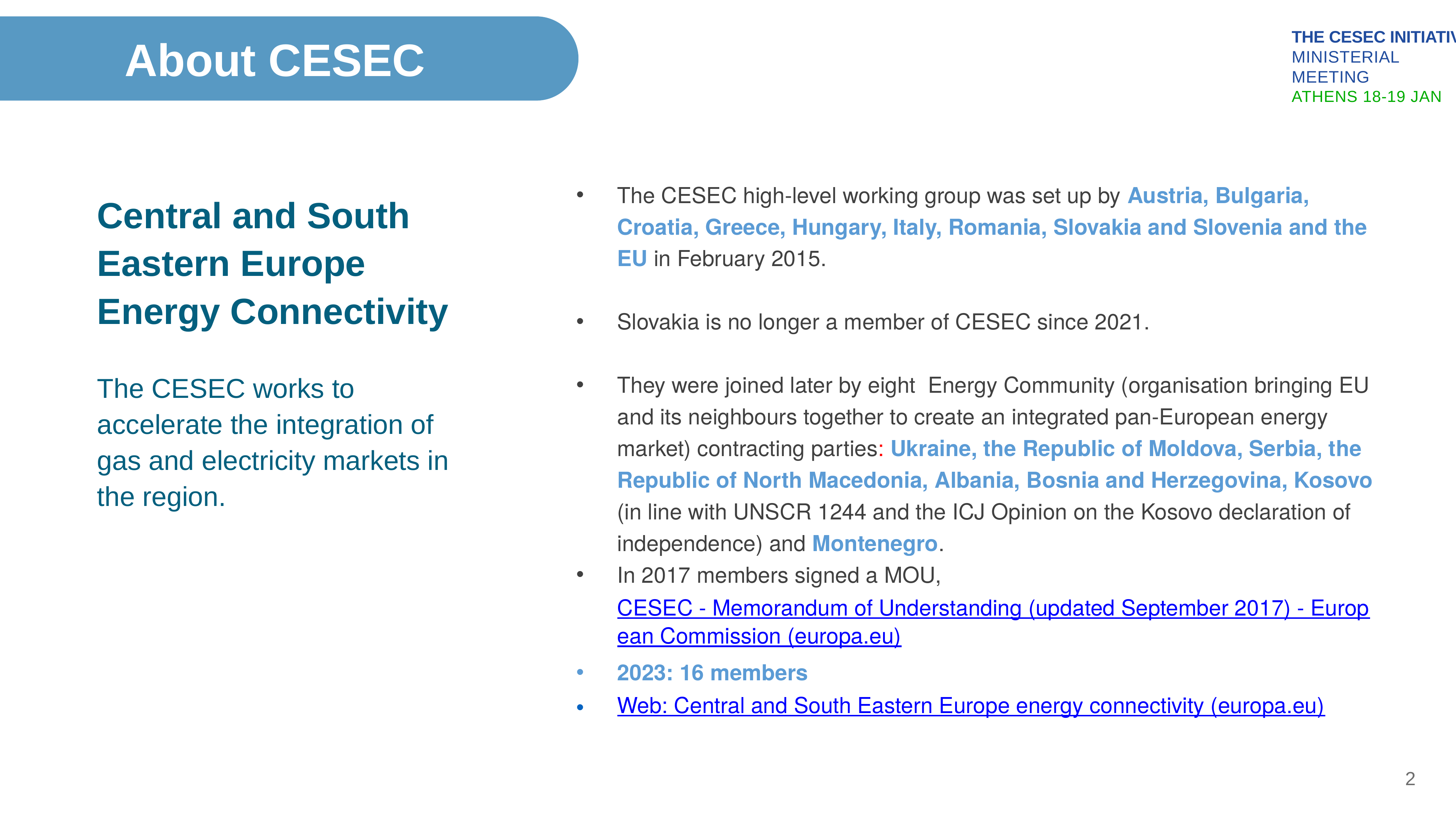

THE CESEC INITIATIVE
MINISTERIAL MEETING
ATHENS 18-19 JAN
About CESEC
The CESEC high-level working group was set up by Austria, Bulgaria, Croatia, Greece, Hungary, Italy, Romania, Slovakia and Slovenia and the EU in February 2015.

Slovakia is no longer a member of CESEC since 2021.

They were joined later by eight  Energy Community (organisation bringing EU and its neighbours together to create an integrated pan-European energy market) contracting parties: Ukraine, the Republic of Moldova, Serbia, the Republic of North Macedonia, Albania, Bosnia and Herzegovina, Kosovo (in line with UNSCR 1244 and the ICJ Opinion on the Kosovo declaration of independence) and Montenegro.
In 2017 members signed a MOU, CESEC - Memorandum of Understanding (updated September 2017) - European Commission (europa.eu)
2023: 16 members
Web: Central and South Eastern Europe energy connectivity (europa.eu)
Central and South Eastern Europe Energy Connectivity

The CESEC works to accelerate the integration of gas and electricity markets in the region.
2